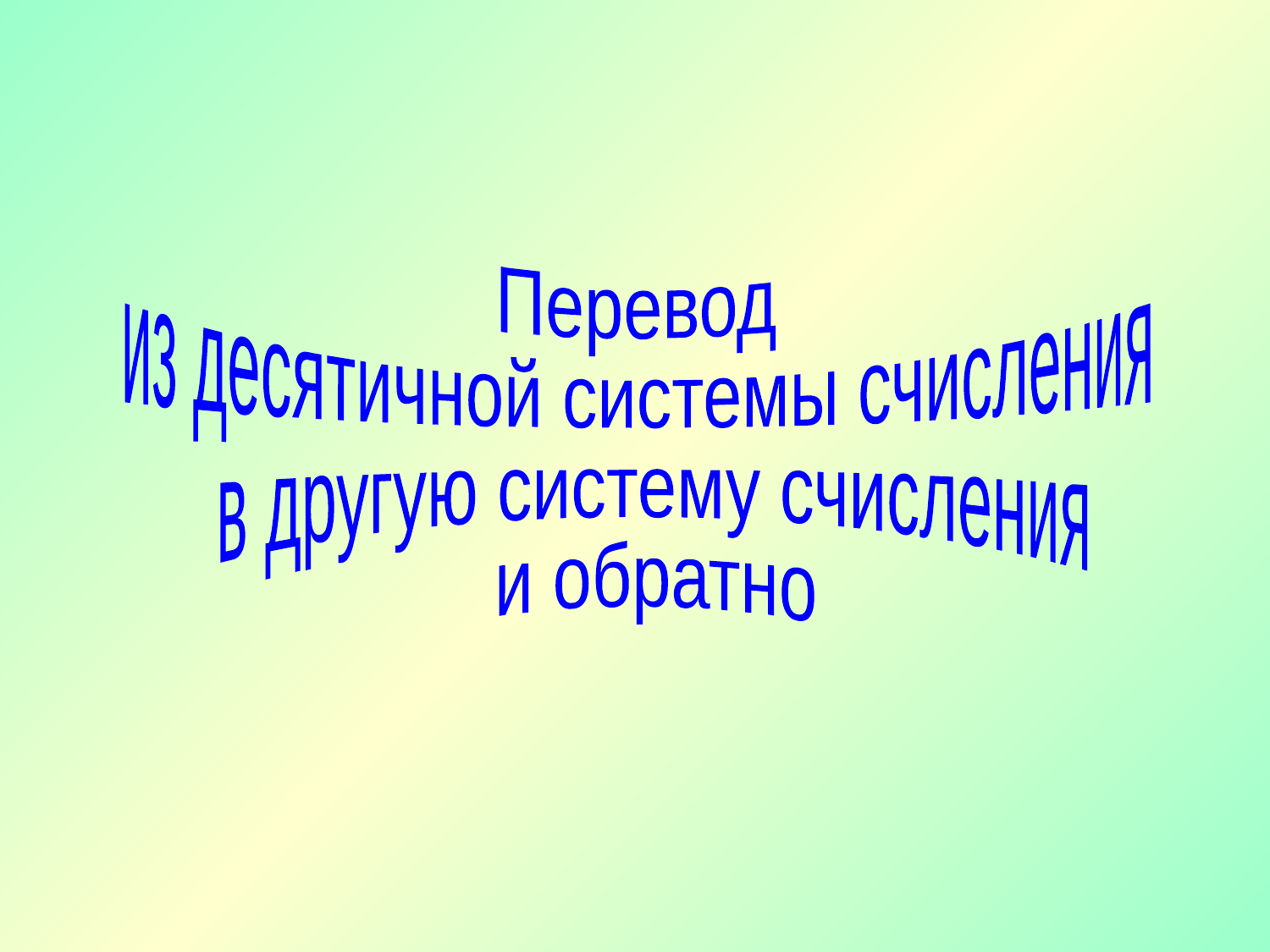

Перевод
из десятичной системы счисления
 в другую систему счисления
 и обратно